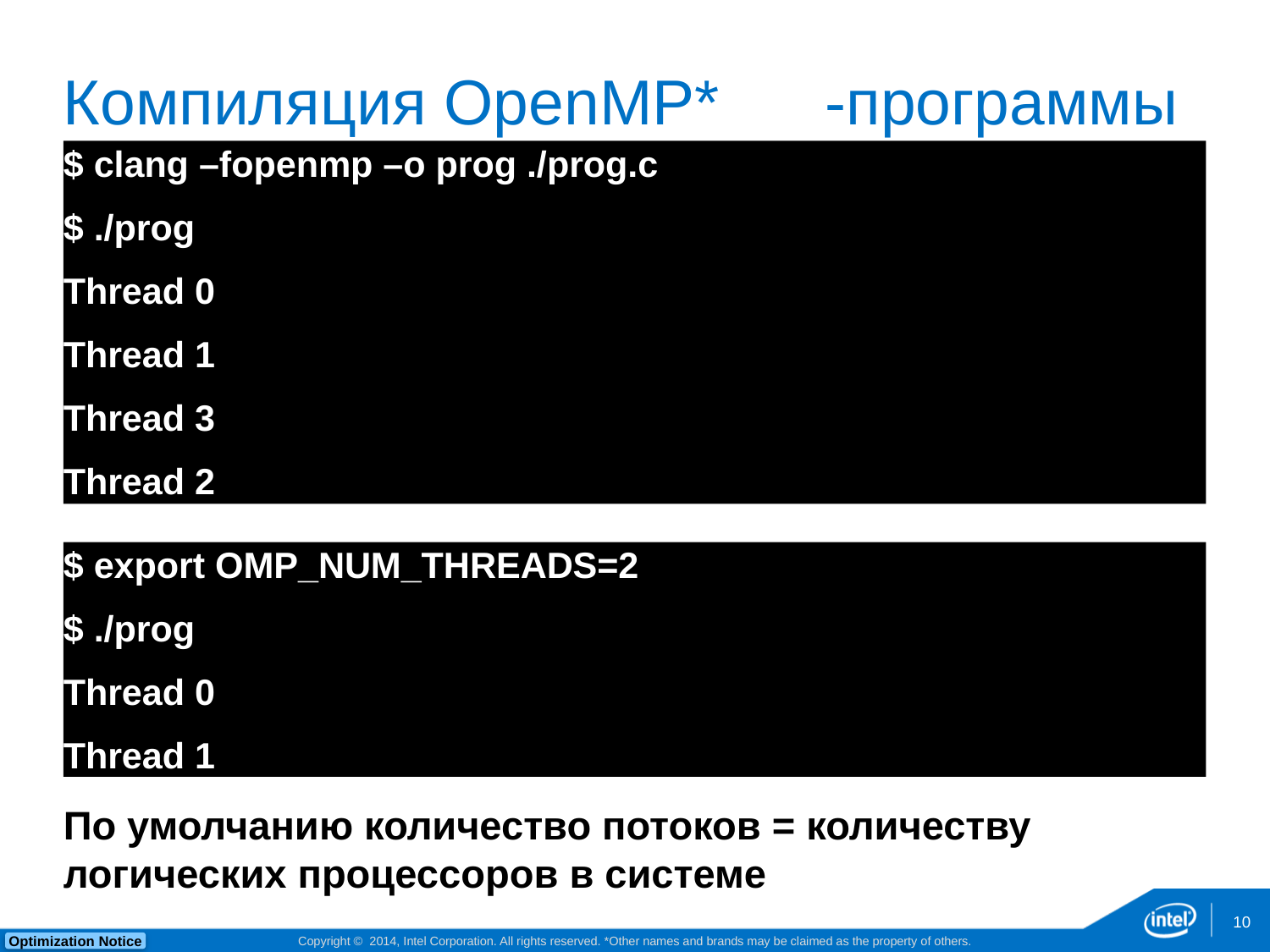

# Компиляция OpenMP*	-программы
$ clang –fopenmp –o prog ./prog.c
$ ./prog
Thread 0
Thread 1
Thread 3
Thread 2
$ export OMP_NUM_THREADS=2
$ ./prog
Thread 0
Thread 1
По умолчанию количество потоков = количеству логических процессоров в системе
10